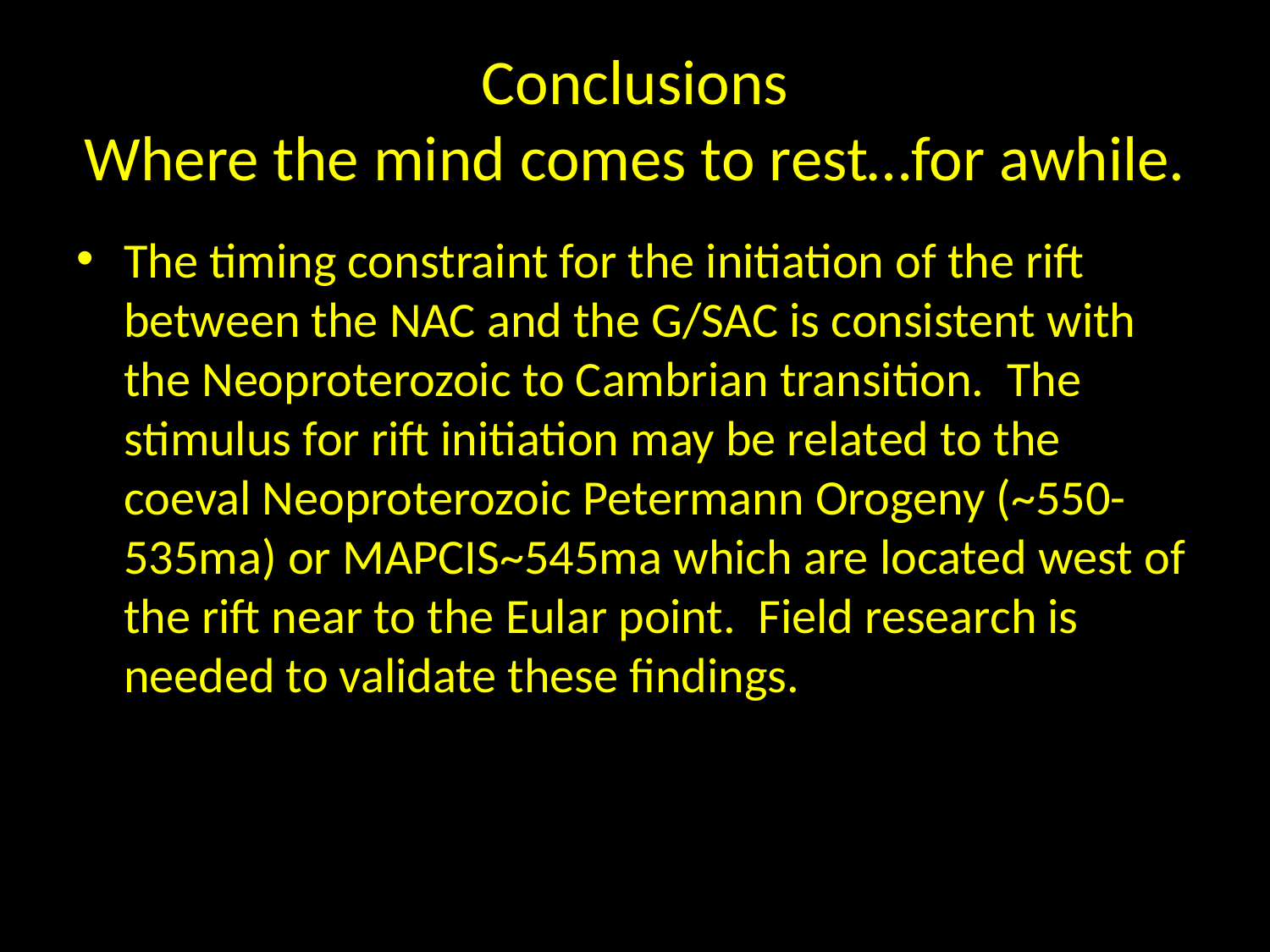

# Conclusions Where the mind comes to rest…for awhile.
The timing constraint for the initiation of the rift between the NAC and the G/SAC is consistent with the Neoproterozoic to Cambrian transition.  The stimulus for rift initiation may be related to the coeval Neoproterozoic Petermann Orogeny (~550-535ma) or MAPCIS~545ma which are located west of the rift near to the Eular point.  Field research is needed to validate these findings.